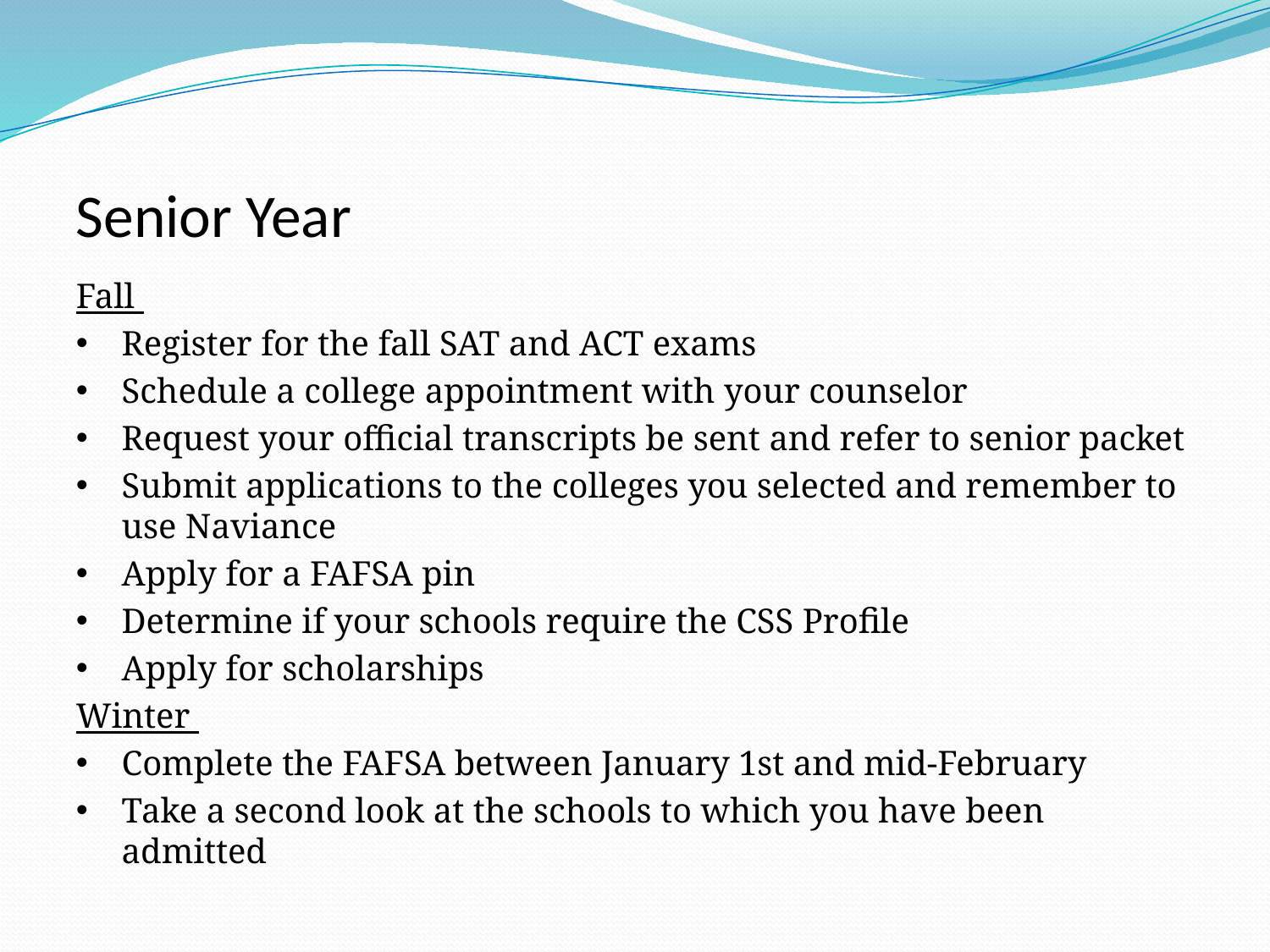

Senior Year
Fall
Register for the fall SAT and ACT exams
Schedule a college appointment with your counselor
Request your official transcripts be sent and refer to senior packet
Submit applications to the colleges you selected and remember to use Naviance
Apply for a FAFSA pin
Determine if your schools require the CSS Profile
Apply for scholarships
Winter
Complete the FAFSA between January 1st and mid-February
Take a second look at the schools to which you have been admitted